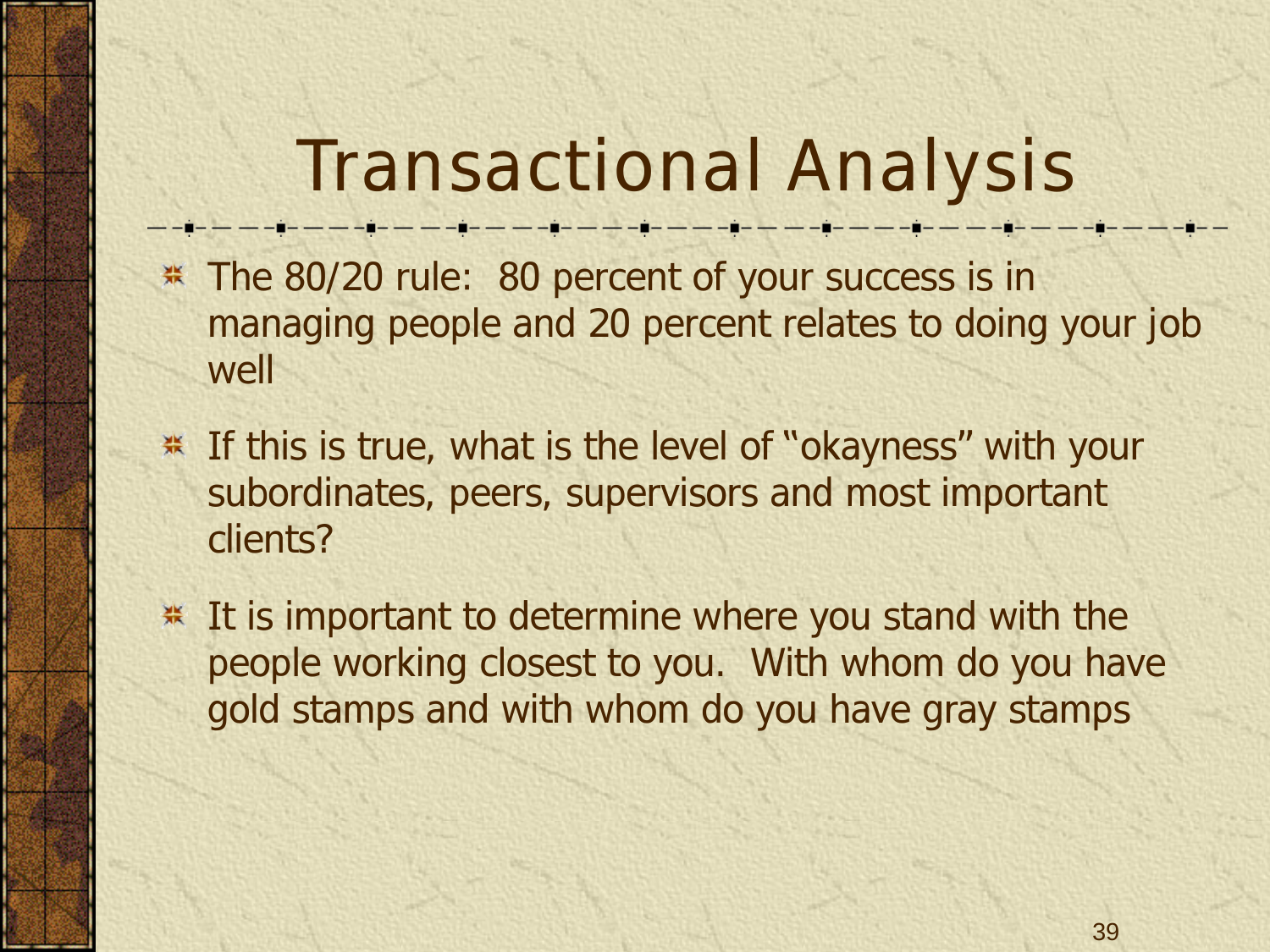

# Transactional Analysis
The 80/20 rule:  80 percent of your success is in managing people and 20 percent relates to doing your job well
If this is true, what is the level of “okayness” with your subordinates, peers, supervisors and most important clients?
It is important to determine where you stand with the people working closest to you.  With whom do you have gold stamps and with whom do you have gray stamps
39